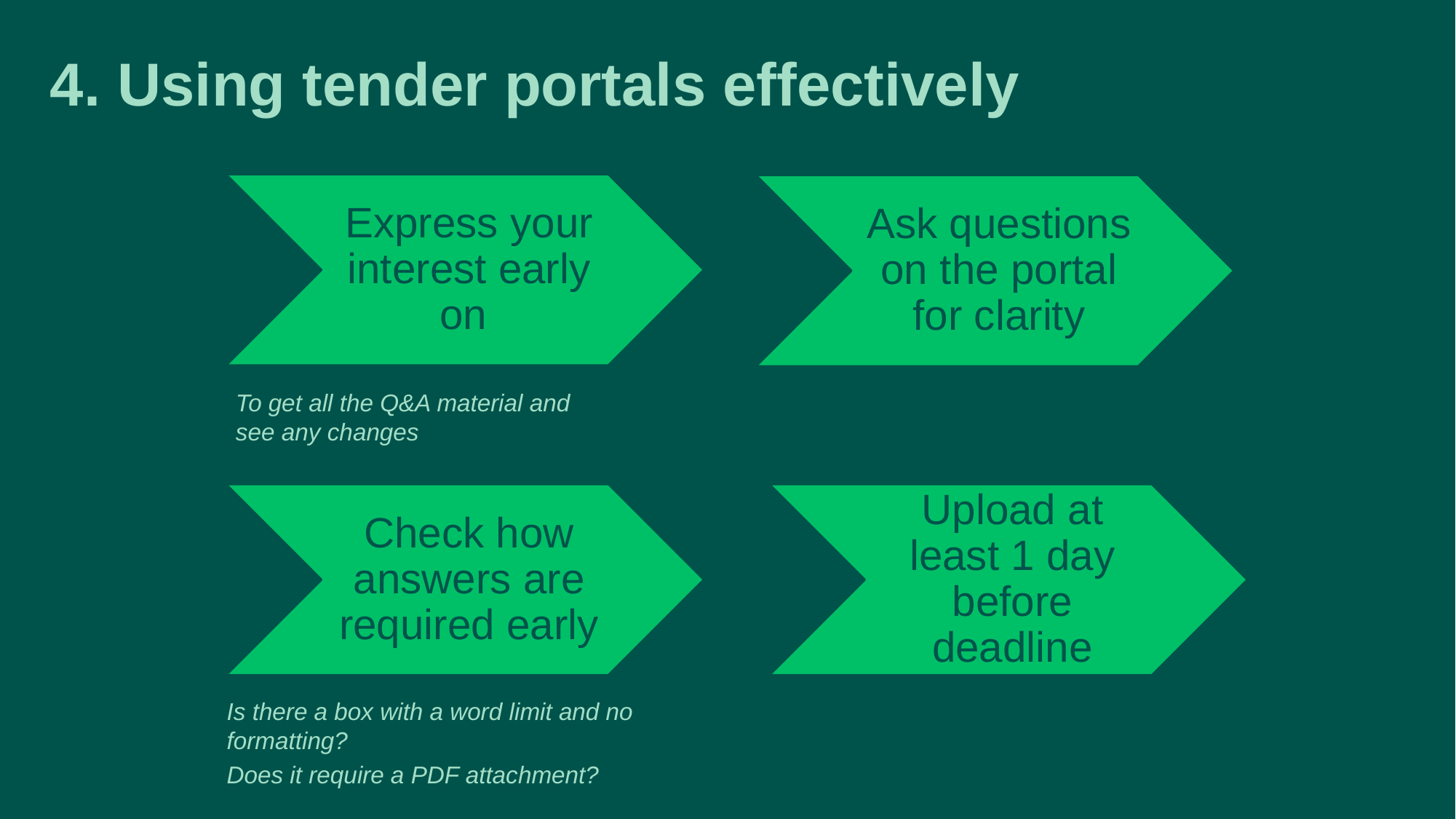

4. Using tender portals effectively
Express your interest early on
Ask questions on the portal for clarity
Check how answers are required early
Upload at least 1 day before deadline
To get all the Q&A material and see any changes

Is there a box with a word limit and no formatting?
Does it require a PDF attachment?